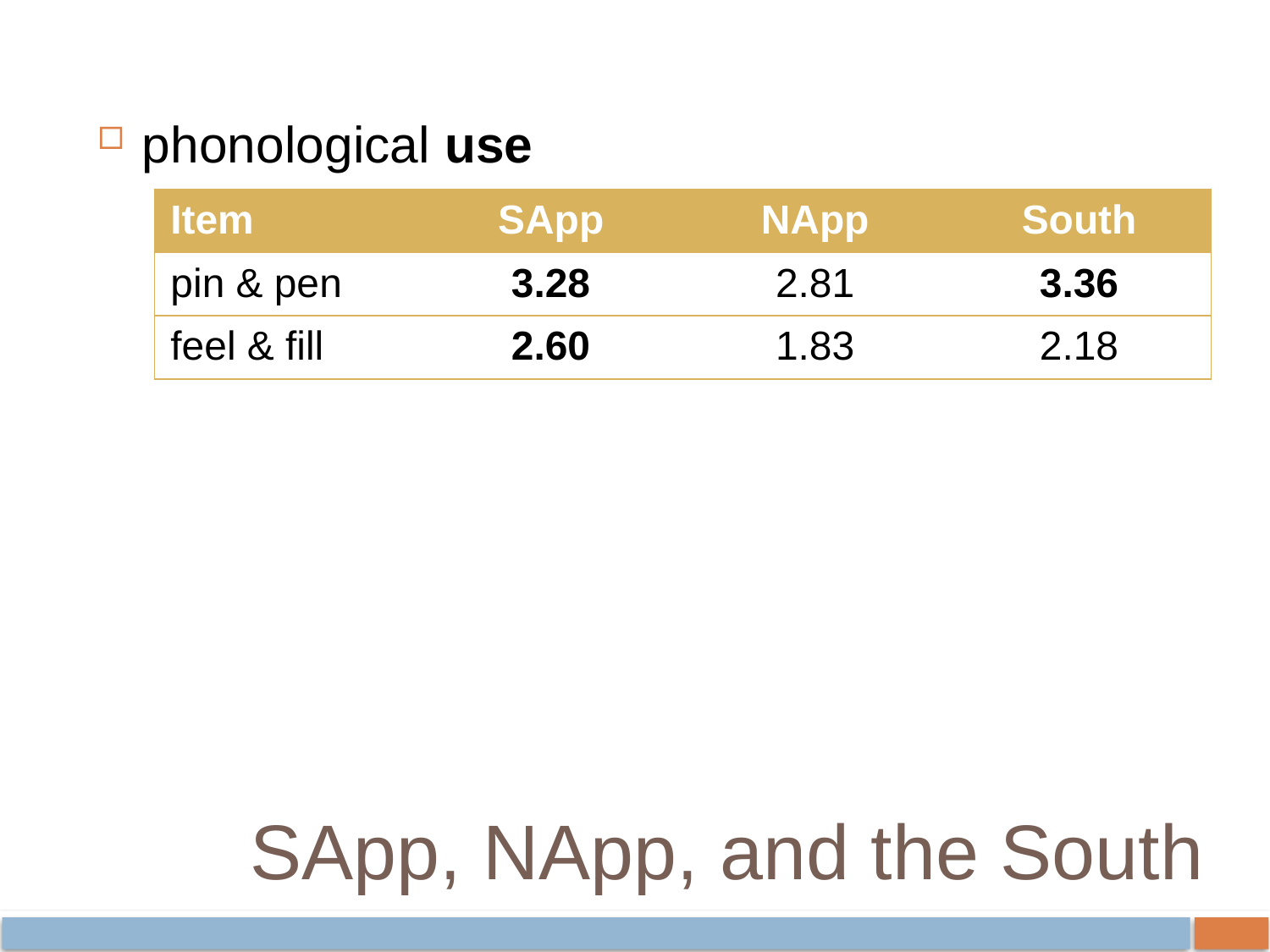

phonological use

| Item | SApp | NApp | South |
| --- | --- | --- | --- |
| pin & pen | 3.28 | 2.81 | 3.36 |
| feel & fill | 2.60 | 1.83 | 2.18 |
# SApp, NApp, and the South